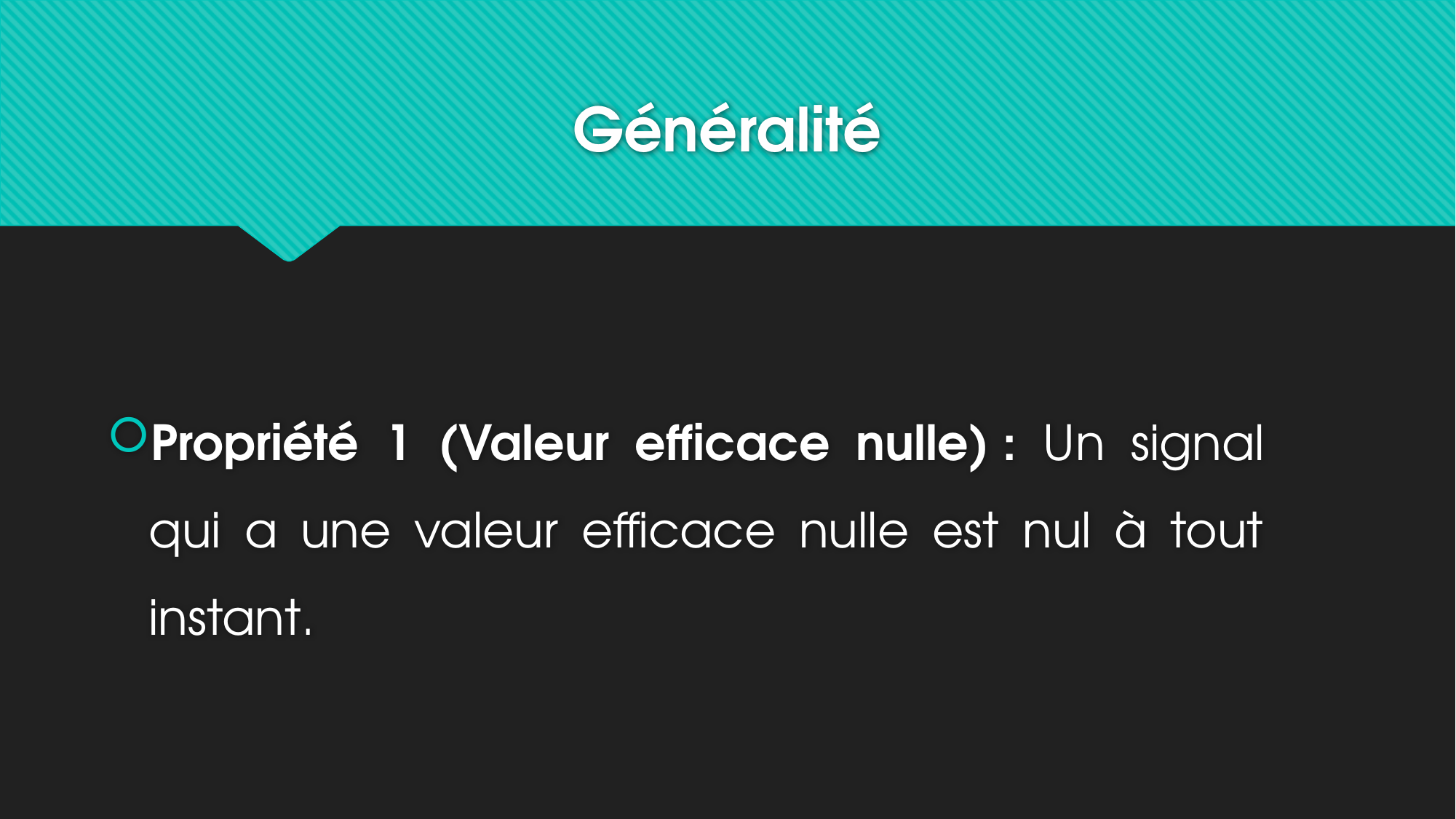

# Généralité
Propriété 1 (Valeur efficace nulle) : Un signal qui a une valeur efficace nulle est nul à tout instant.